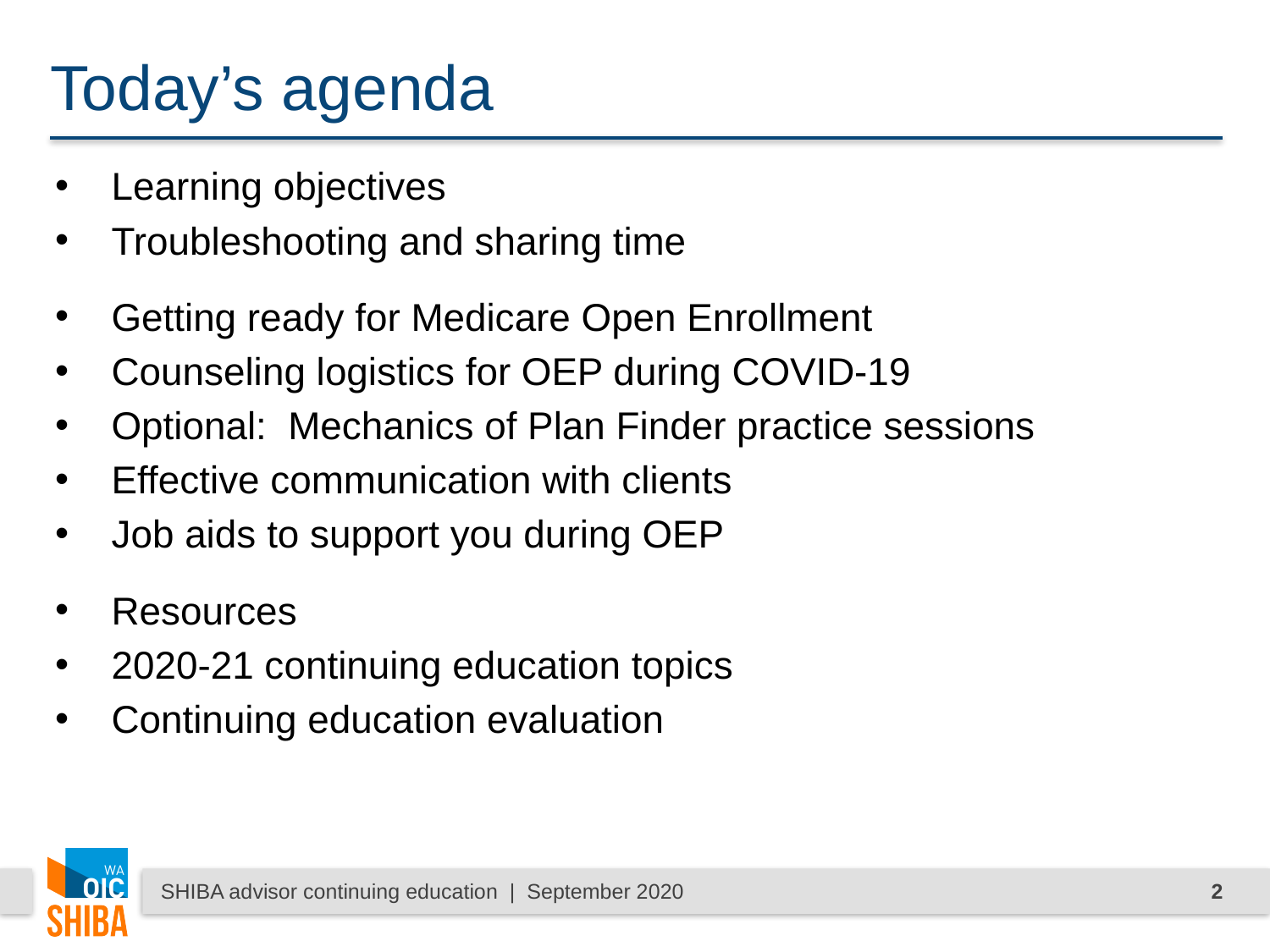

# Today’s agenda
Learning objectives
Troubleshooting and sharing time
Getting ready for Medicare Open Enrollment
Counseling logistics for OEP during COVID-19
Optional:  Mechanics of Plan Finder practice sessions
Effective communication with clients
Job aids to support you during OEP
Resources
2020-21 continuing education topics
Continuing education evaluation
SHIBA advisor continuing education  |  September 2020
2